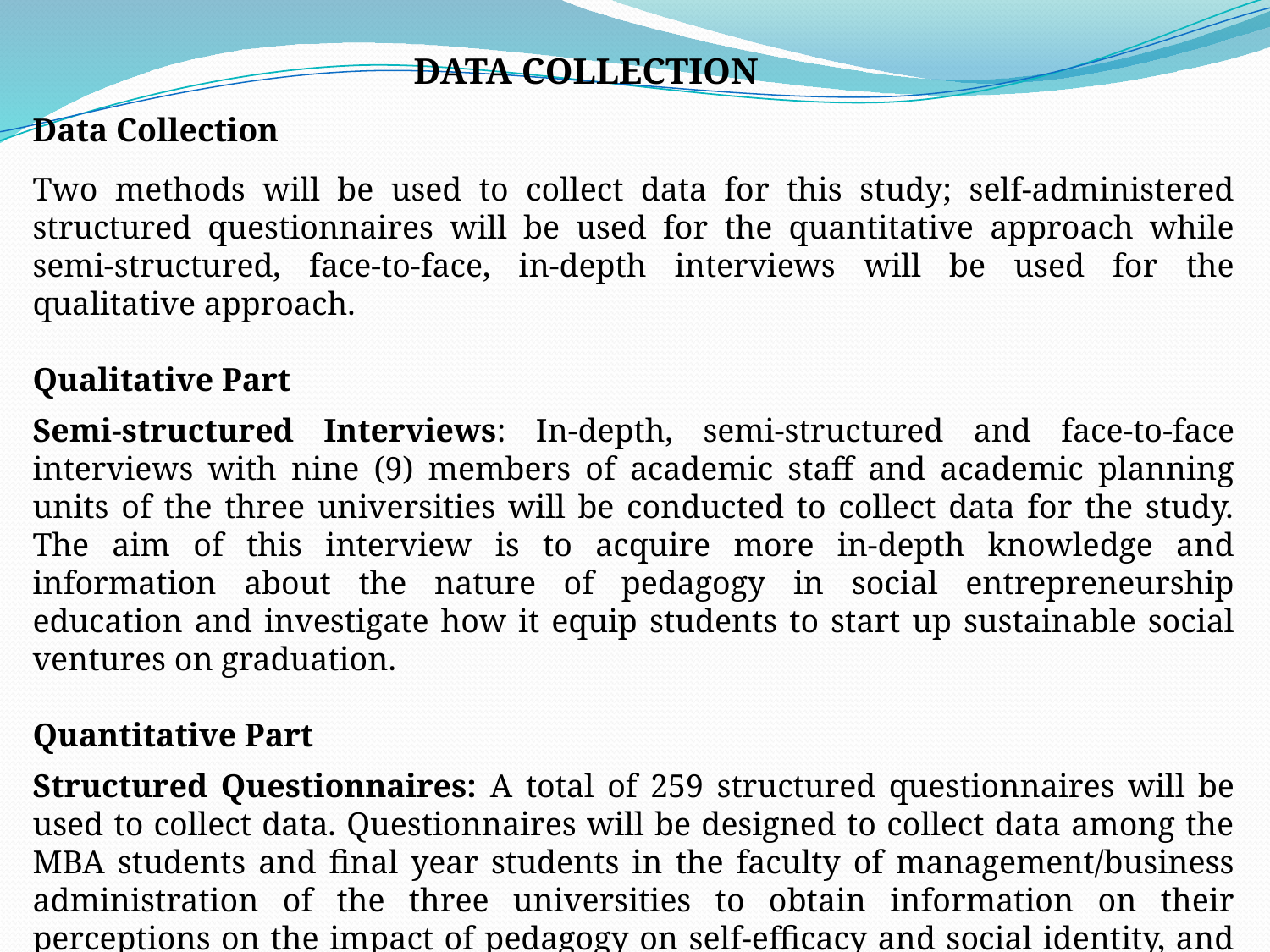

DATA COLLECTION

Data Collection

Two methods will be used to collect data for this study; self-administered structured questionnaires will be used for the quantitative approach while semi-structured, face-to-face, in-depth interviews will be used for the qualitative approach.

Qualitative Part

Semi-structured Interviews: In-depth, semi-structured and face-to-face interviews with nine (9) members of academic staff and academic planning units of the three universities will be conducted to collect data for the study. The aim of this interview is to acquire more in-depth knowledge and information about the nature of pedagogy in social entrepreneurship education and investigate how it equip students to start up sustainable social ventures on graduation.

Quantitative Part

Structured Questionnaires: A total of 259 structured questionnaires will be used to collect data. Questionnaires will be designed to collect data among the MBA students and final year students in the faculty of management/business administration of the three universities to obtain information on their perceptions on the impact of pedagogy on self-efficacy and social identity, and ascertain the extent to which students’ attitudes, intentions and behaviors influence the development of social entrepreneurs.